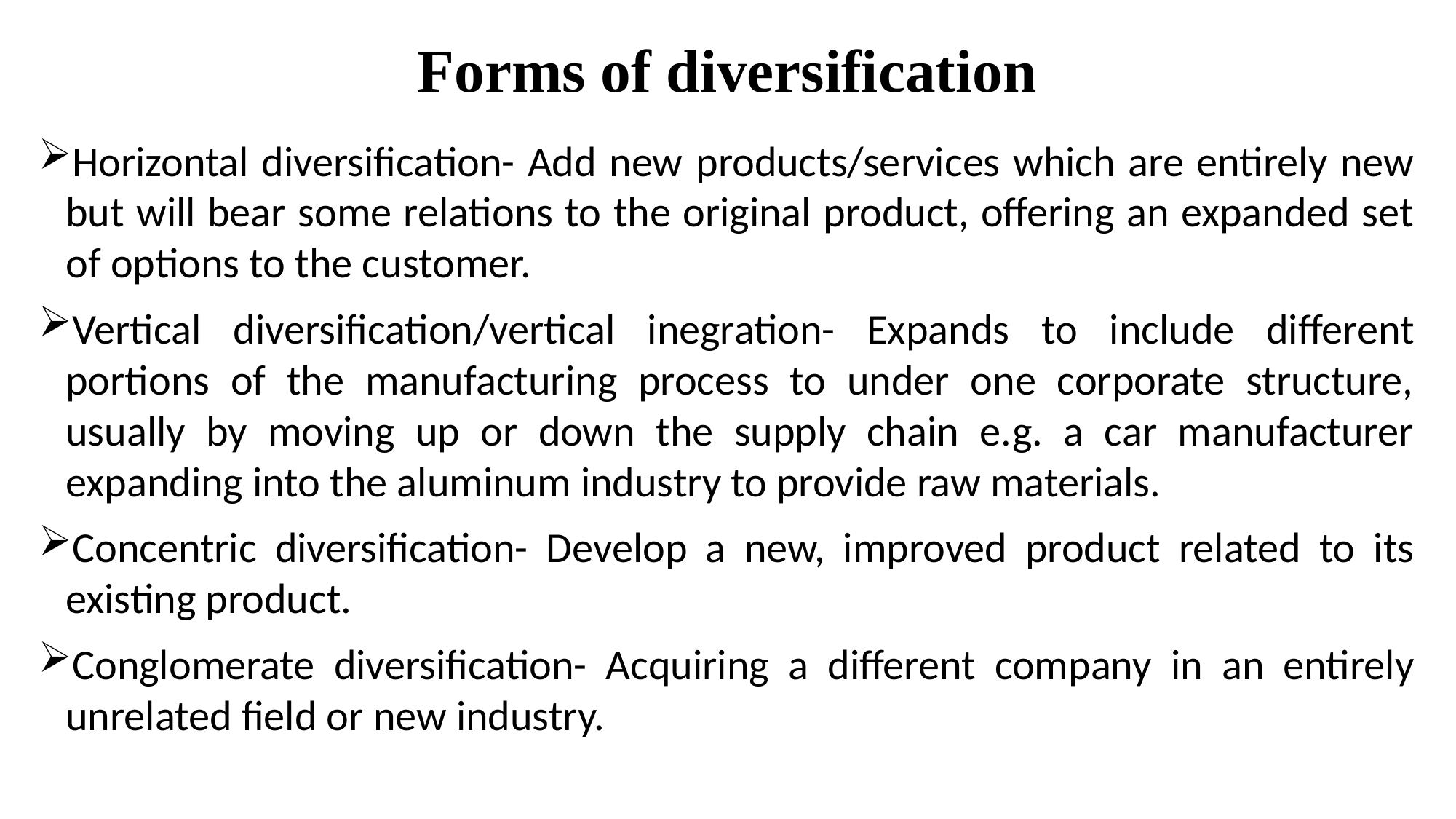

# Forms of diversification
Horizontal diversification- Add new products/services which are entirely new but will bear some relations to the original product, offering an expanded set of options to the customer.
Vertical diversification/vertical inegration- Expands to include different portions of the manufacturing process to under one corporate structure, usually by moving up or down the supply chain e.g. a car manufacturer expanding into the aluminum industry to provide raw materials.
Concentric diversification- Develop a new, improved product related to its existing product.
Conglomerate diversification- Acquiring a different company in an entirely unrelated field or new industry.